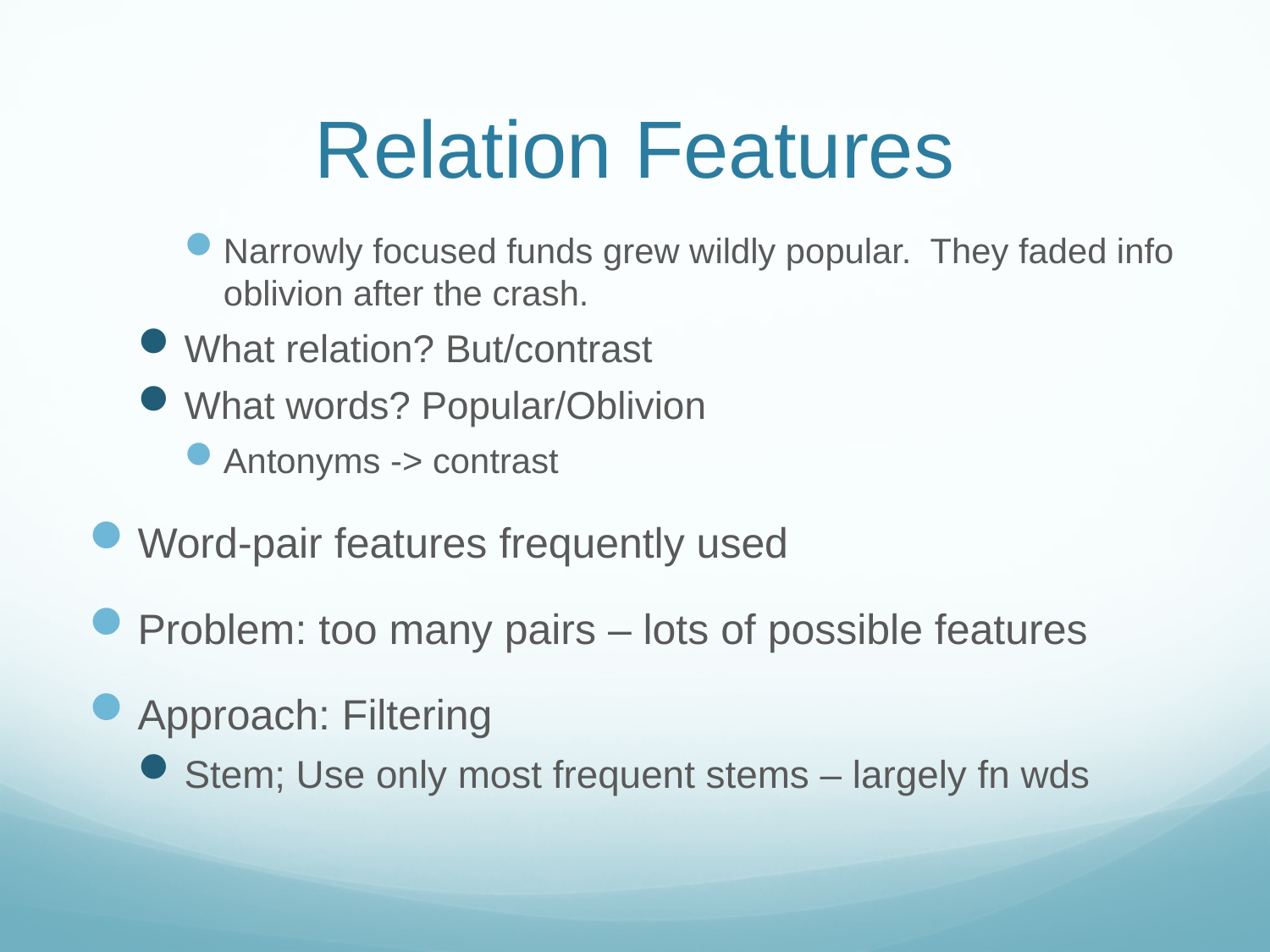

# Relation Features
Narrowly focused funds grew wildly popular.  They faded info oblivion after the crash.
What relation? But/contrast
What words? Popular/Oblivion
Antonyms -> contrast
Word-pair features frequently used
Problem: too many pairs – lots of possible features
Approach: Filtering
Stem; Use only most frequent stems – largely fn wds